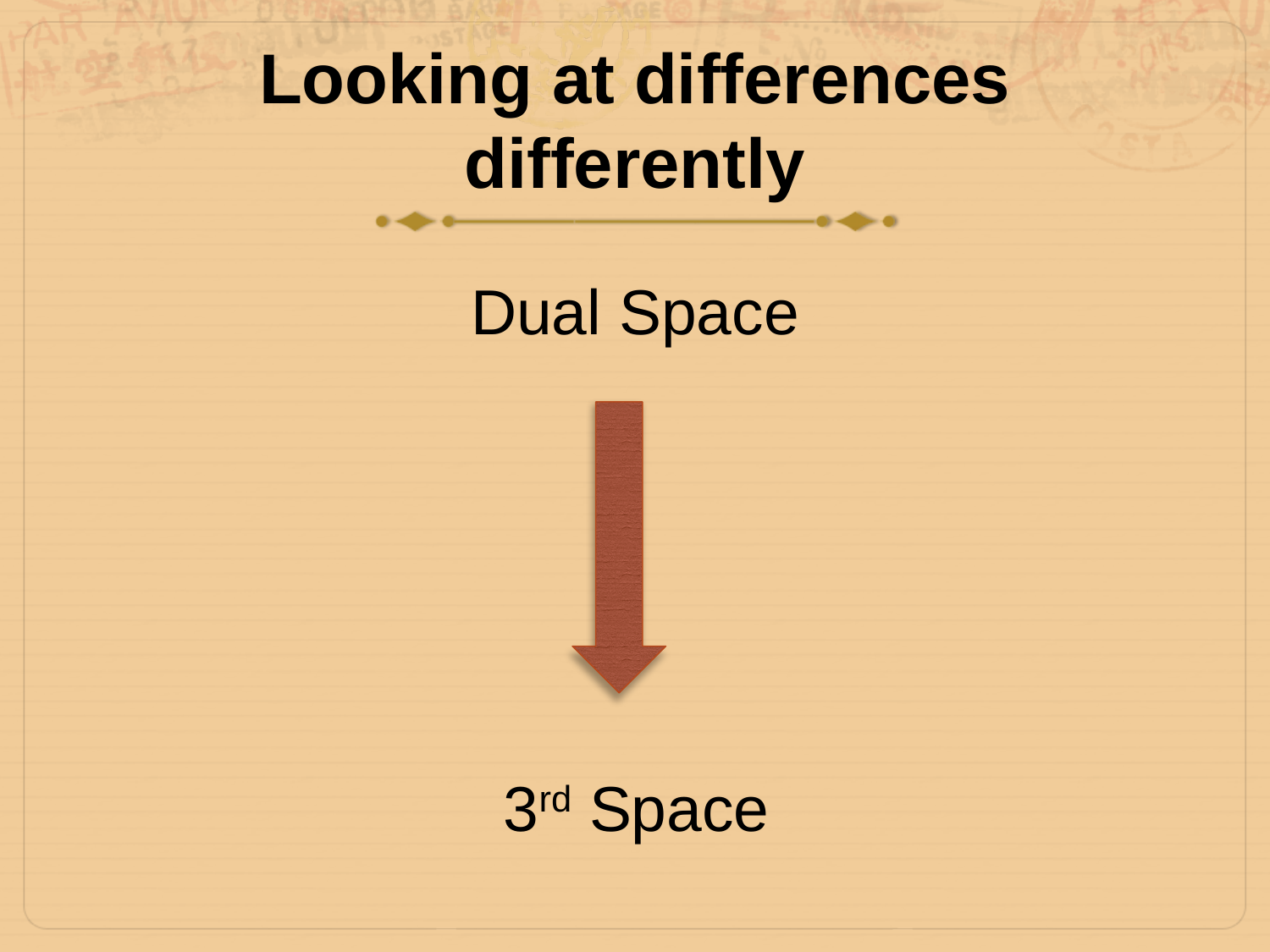

# Looking at differences differently
Dual Space

3rd Space